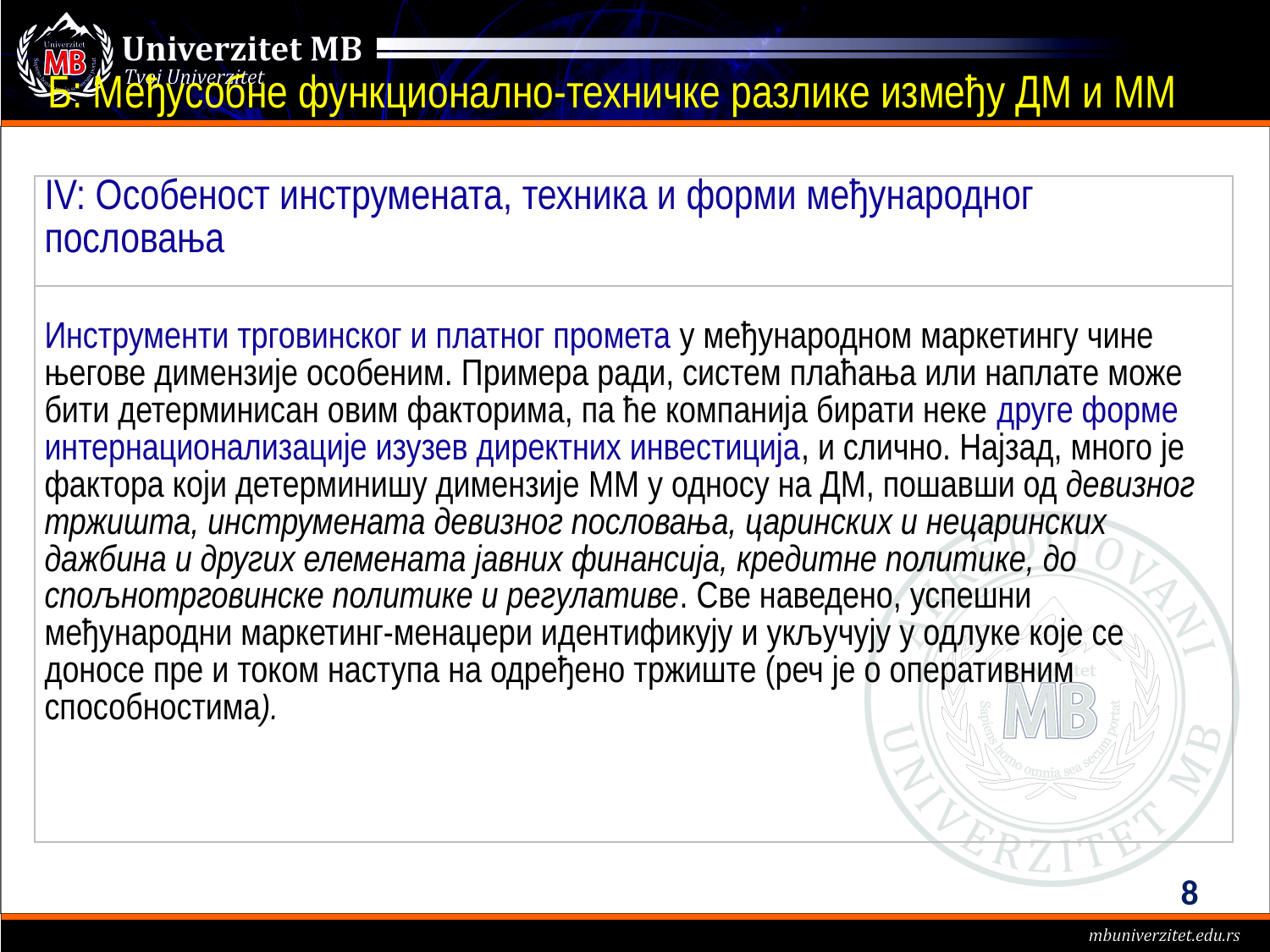

Б: Међусобне функционално-техничке разлике између ДМ и ММ
| IV: Oсобеност инструмената, техника и форми међународног пословања |
| --- |
| Инструменти трговинског и платног промета у међународном маркетингу чине његове димензије особеним. Примера ради, систем плаћања или наплате може бити детерминисан овим факторима, па ће компанија бирати неке друге форме интернационализације изузев директних инвестиција, и слично. Најзад, много је фактора који детерминишу димензије MM у односу на ДM, пошавши од девизног тржишта, инструмената девизног пословања, царинских и нецаринских дажбина и других елемената јавних финансија, кредитне политике, до спољнотрговинске политике и регулативе. Све наведено, успешни међународни маркетинг-менаџери идентификују и укључују у одлуке које се доносе пре и током наступа на одређено тржиште (реч је о оперативним способностима). |
8